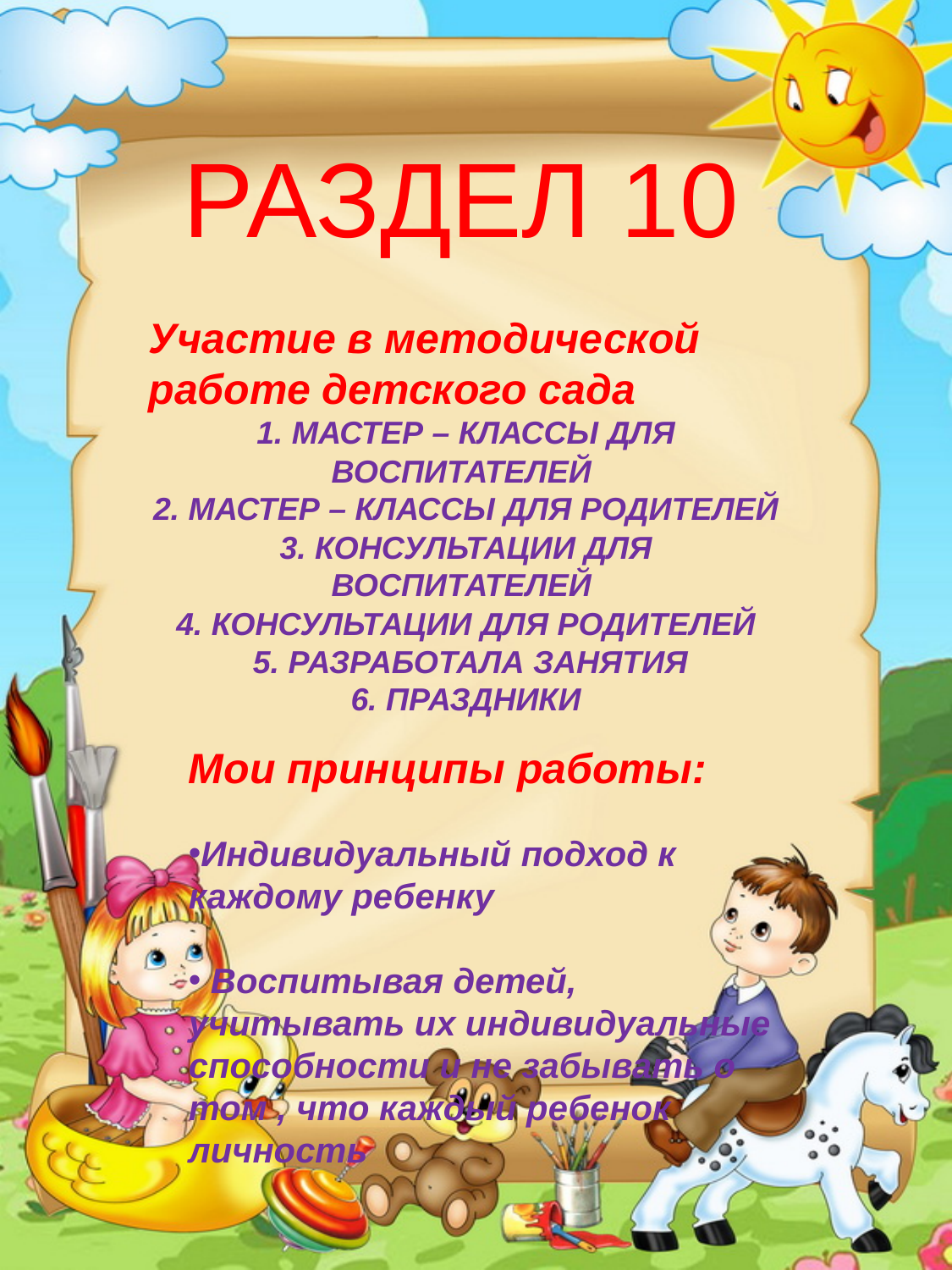

# РАЗДЕЛ 10
Участие в методической работе детского сада
1. МАСТЕР – КЛАССЫ ДЛЯ ВОСПИТАТЕЛЕЙ
2. МАСТЕР – КЛАССЫ ДЛЯ РОДИТЕЛЕЙ 3. КОНСУЛЬТАЦИИ ДЛЯ ВОСПИТАТЕЛЕЙ
4. КОНСУЛЬТАЦИИ ДЛЯ РОДИТЕЛЕЙ
 5. РАЗРАБОТАЛА ЗАНЯТИЯ
6. ПРАЗДНИКИ

Мои принципы работы:

Индивидуальный подход к каждому ребенку

 Воспитывая детей, учитывать их индивидуальные способности и не забывать о том , что каждый ребенок личность